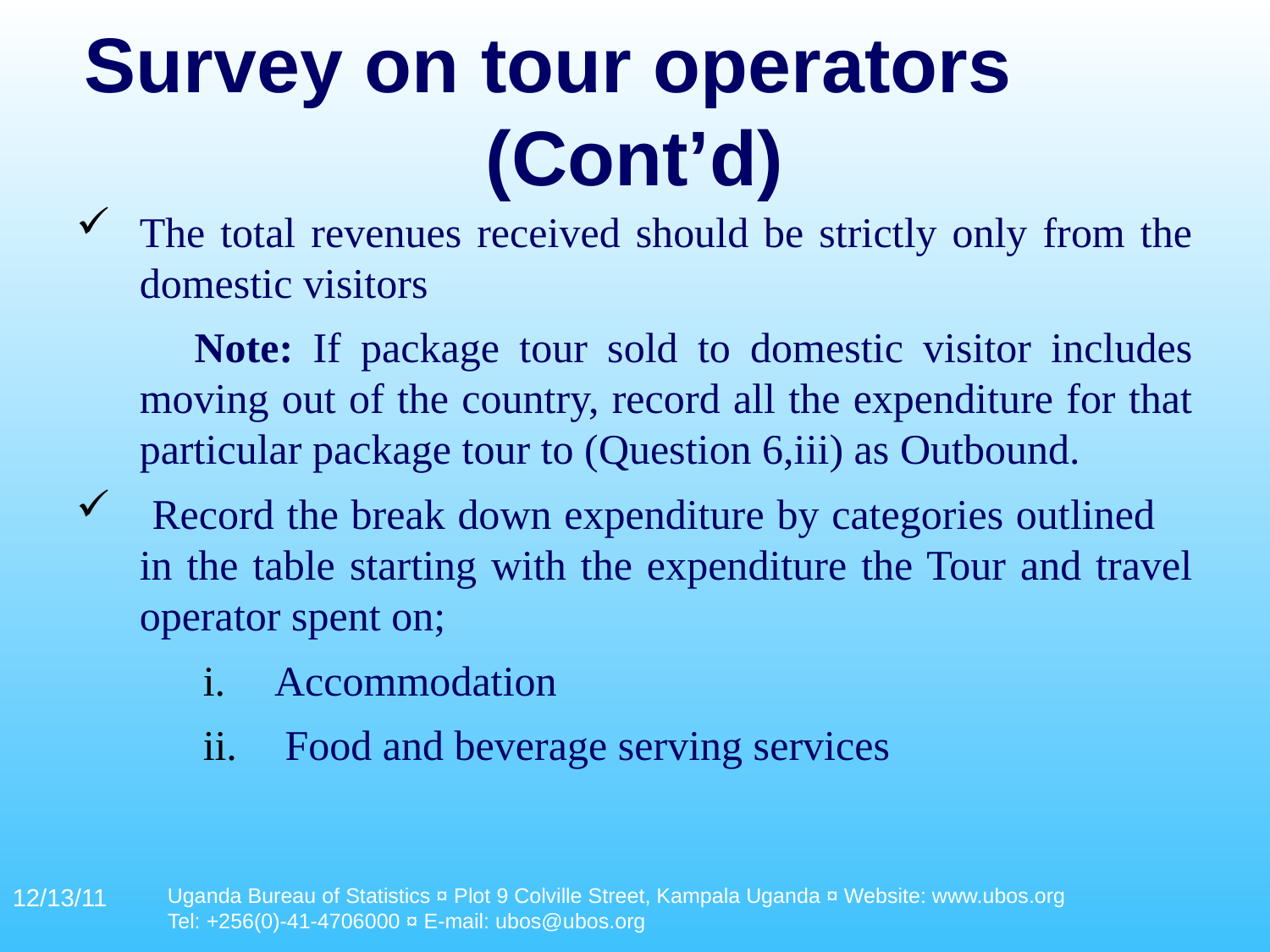

# Survey on tour operators         (Cont’d)
The total revenues received should be strictly only from the domestic visitors
      Note: If package tour sold to domestic visitor includes moving out of the country, record all the expenditure for that particular package tour to (Question 6,iii) as Outbound.
 Record the break down expenditure by categories outlined    in the table starting with the expenditure the Tour and travel operator spent on;
Accommodation
 Food and beverage serving services

12/13/11
Uganda Bureau of Statistics ¤ Plot 9 Colville Street, Kampala Uganda ¤ Website: www.ubos.org
Tel: +256(0)-41-4706000 ¤ E-mail: ubos@ubos.org